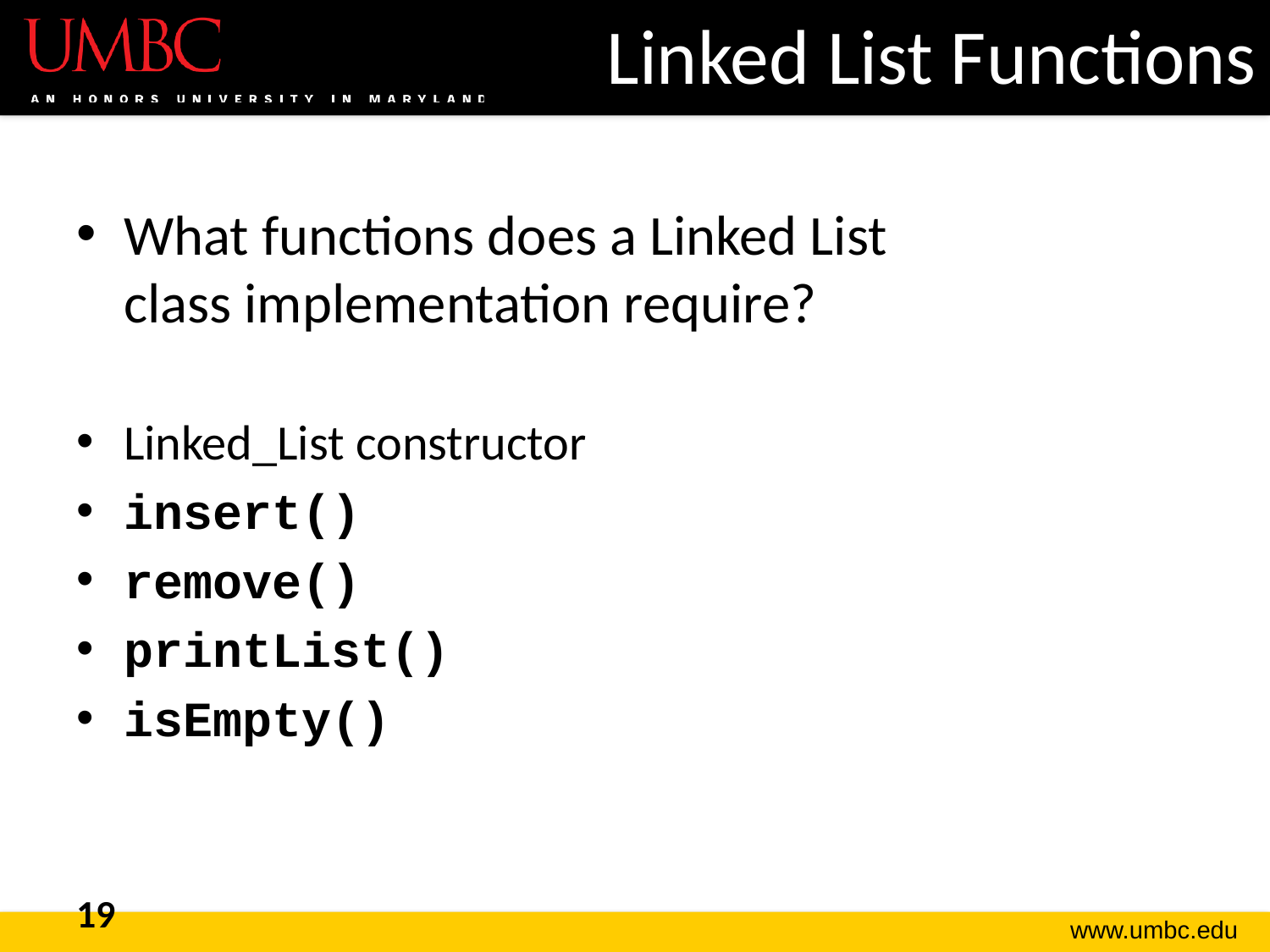

# Linked List Functions
What functions does a Linked List
class implementation require?

Linked_List constructor
insert()
remove()
printList()
isEmpty()

19